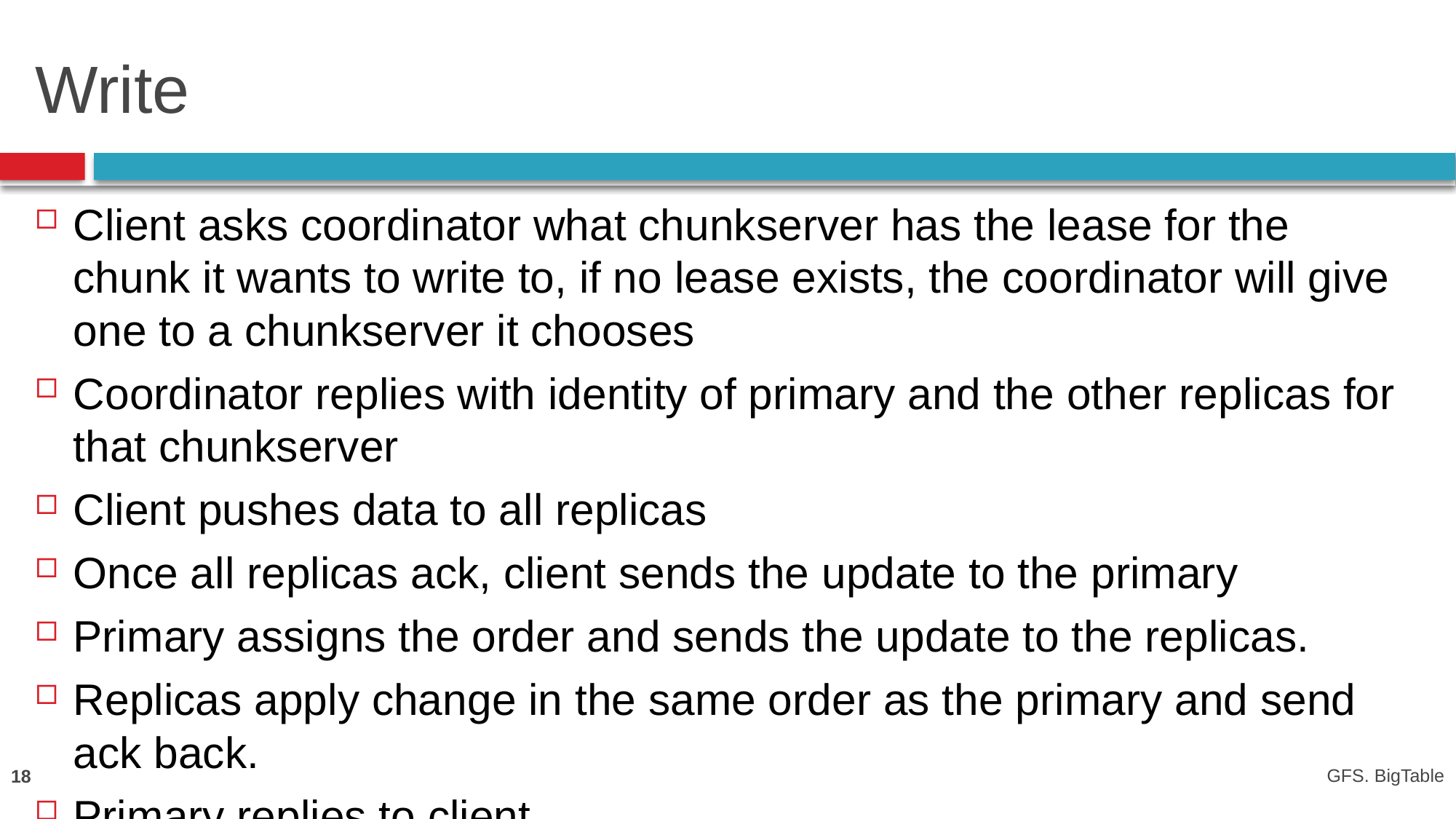

# Write
Client asks coordinator what chunkserver has the lease for the chunk it wants to write to, if no lease exists, the coordinator will give one to a chunkserver it chooses
Coordinator replies with identity of primary and the other replicas for that chunkserver
Client pushes data to all replicas
Once all replicas ack, client sends the update to the primary
Primary assigns the order and sends the update to the replicas.
Replicas apply change in the same order as the primary and send ack back.
Primary replies to client.
18
GFS. BigTable